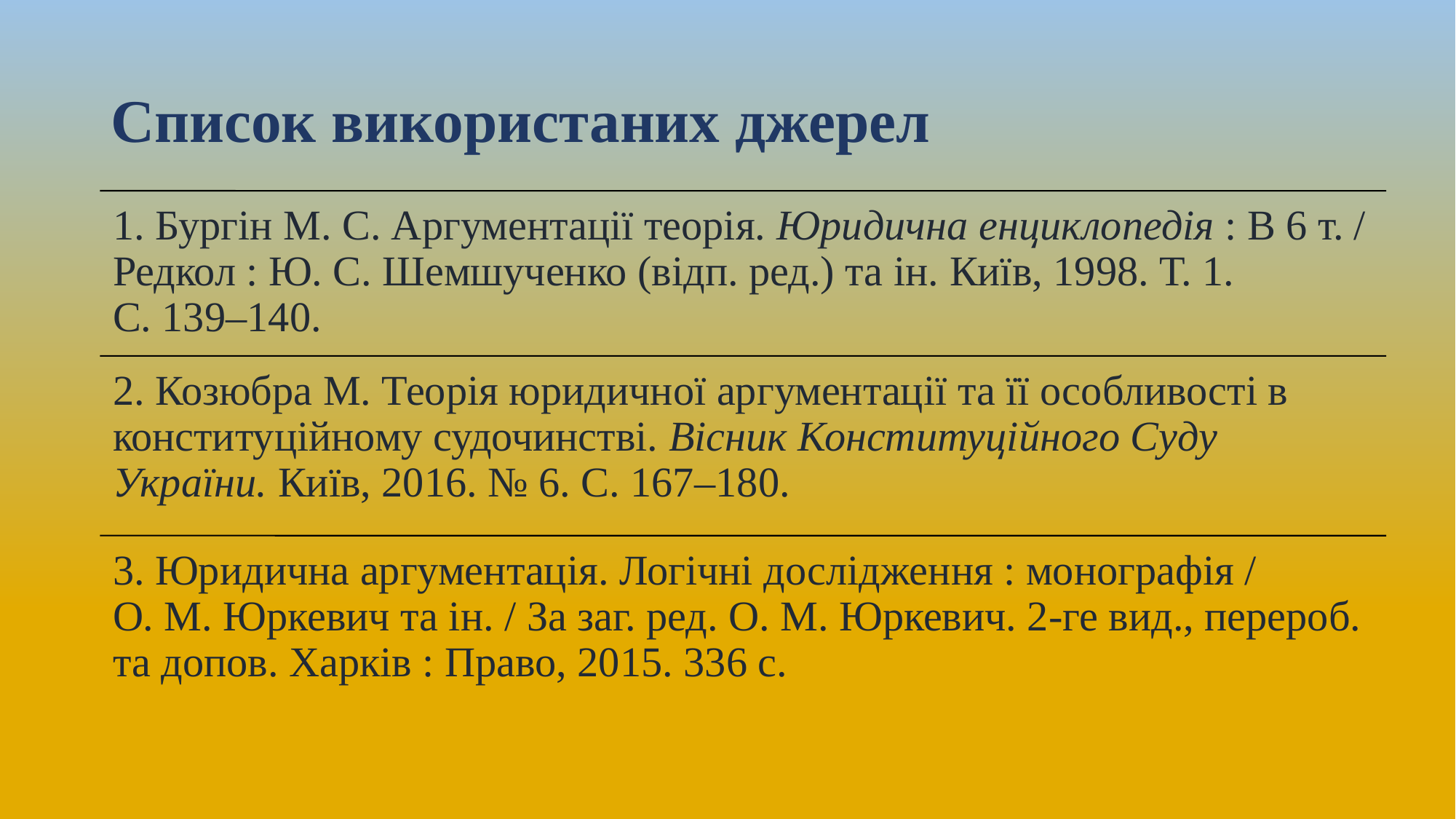

# Список використаних джерел
1. Бургін М. С. Аргументації теорія. Юридична енциклопедія : В 6 т. / Редкол : Ю. С. Шемшученко (відп. ред.) та ін. Київ, 1998. Т. 1. С. 139–140.
2. Козюбра М. Теорія юридичної аргументації та її особливості в конституційному судочинстві. Вісник Конституційного Суду України. Київ, 2016. № 6. С. 167–180.
3. Юридична аргументація. Логічні дослідження : монографія / О. М. Юркевич та ін. / За заг. ред. О. М. Юркевич. 2-ге вид., перероб. та допов. Харків : Право, 2015. 336 с.